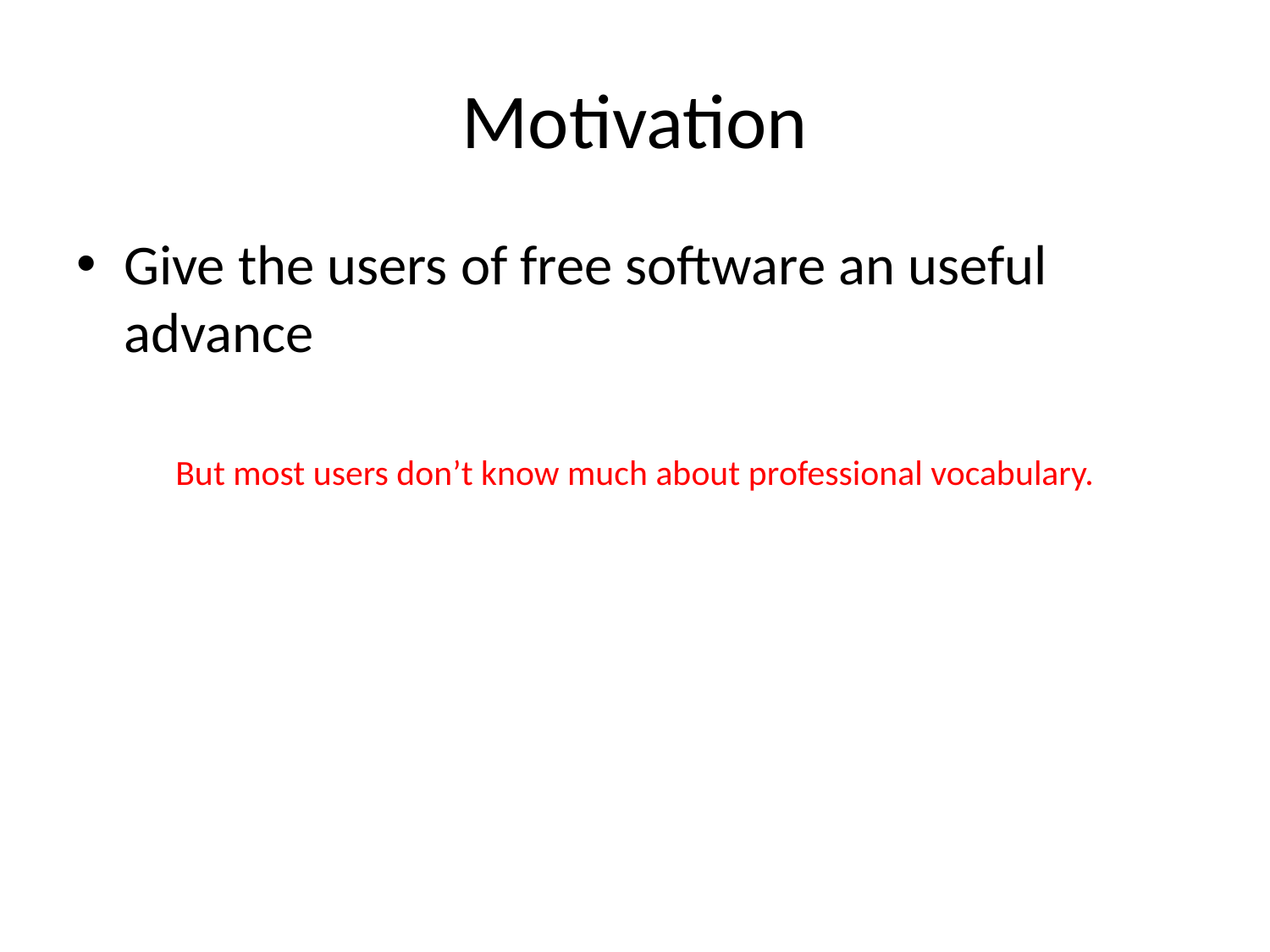

# Motivation
Give the users of free software an useful advance

But most users don’t know much about professional vocabulary.